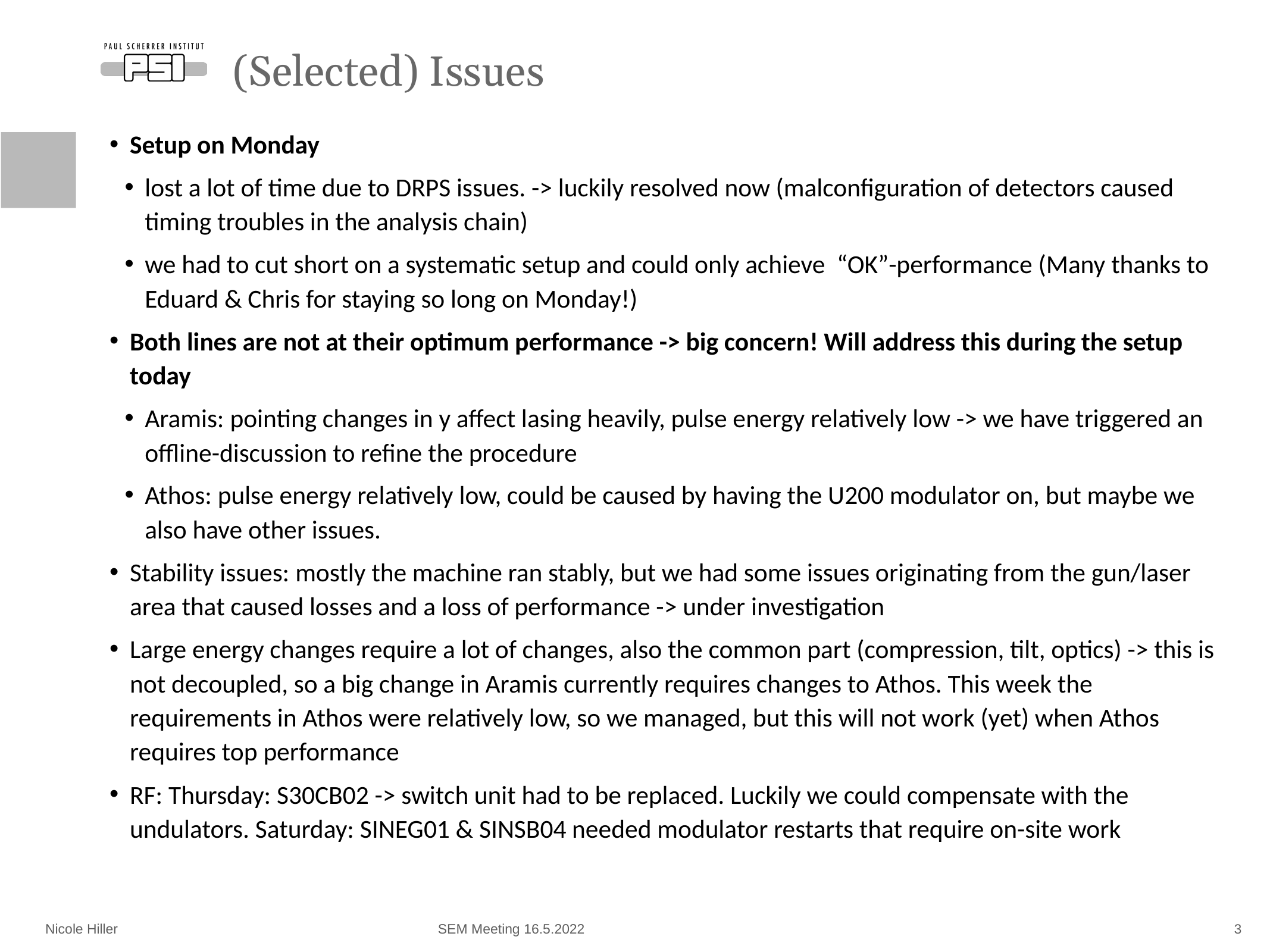

# (Selected) Issues
Setup on Monday
lost a lot of time due to DRPS issues. -> luckily resolved now (malconfiguration of detectors caused timing troubles in the analysis chain)
we had to cut short on a systematic setup and could only achieve  “OK”-performance (Many thanks to Eduard & Chris for staying so long on Monday!)
Both lines are not at their optimum performance -> big concern! Will address this during the setup today
Aramis: pointing changes in y affect lasing heavily, pulse energy relatively low -> we have triggered an offline-discussion to refine the procedure
Athos: pulse energy relatively low, could be caused by having the U200 modulator on, but maybe we also have other issues.
Stability issues: mostly the machine ran stably, but we had some issues originating from the gun/laser area that caused losses and a loss of performance -> under investigation
Large energy changes require a lot of changes, also the common part (compression, tilt, optics) -> this is not decoupled, so a big change in Aramis currently requires changes to Athos. This week the requirements in Athos were relatively low, so we managed, but this will not work (yet) when Athos requires top performance
RF: Thursday: S30CB02 -> switch unit had to be replaced. Luckily we could compensate with the undulators. Saturday: SINEG01 & SINSB04 needed modulator restarts that require on-site work